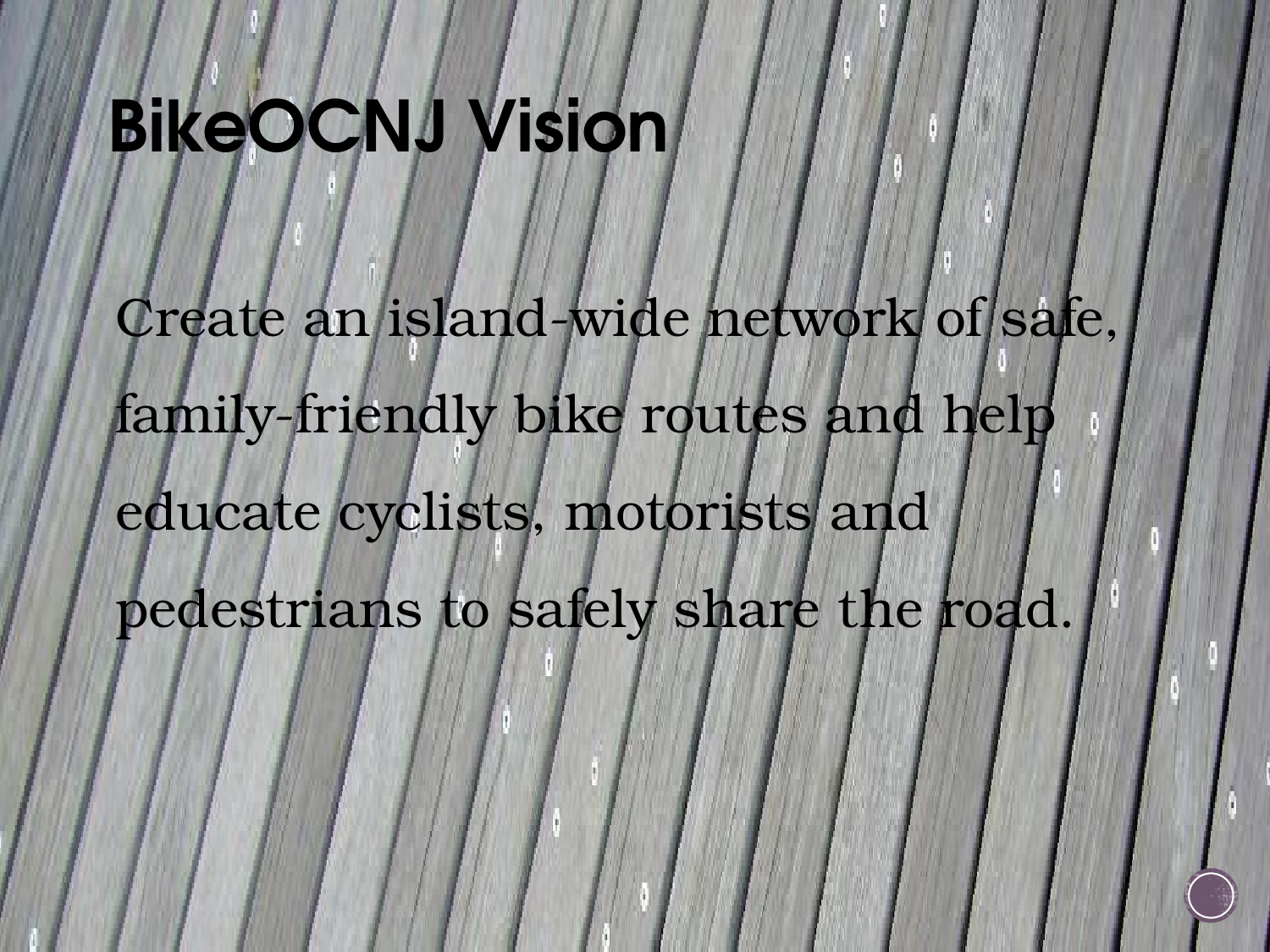

# BikeOCNJ Vision
Create an island-wide network of safe, family-friendly bike routes and help educate cyclists, motorists and pedestrians to safely share the road.